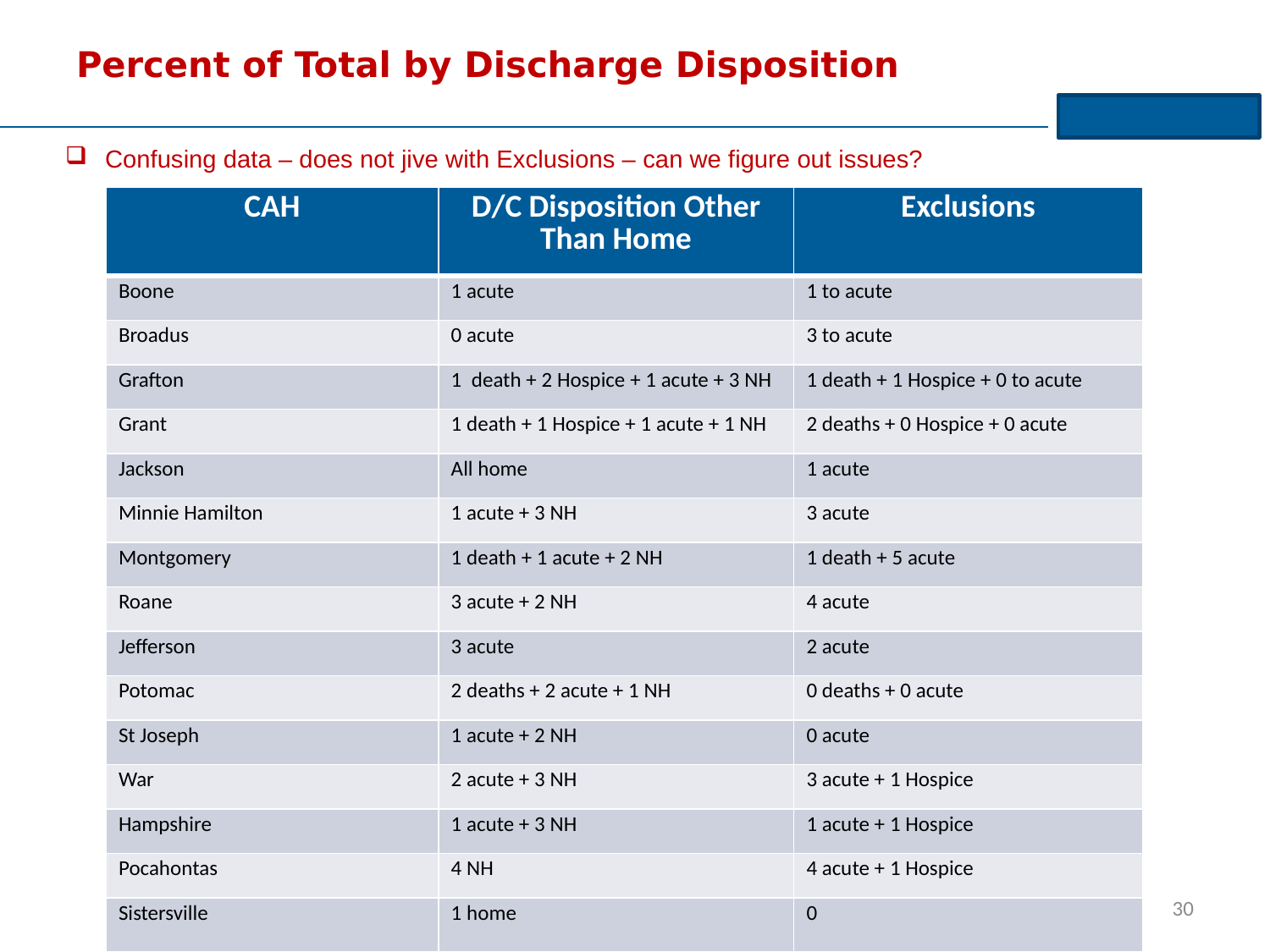

# Percent of Total by Discharge Disposition

Confusing data – does not jive with Exclusions – can we figure out issues?
| CAH | D/C Disposition Other Than Home | Exclusions |
| --- | --- | --- |
| Boone | 1 acute | 1 to acute |
| Broadus | 0 acute | 3 to acute |
| Grafton | 1 death + 2 Hospice + 1 acute + 3 NH | 1 death + 1 Hospice + 0 to acute |
| Grant | 1 death + 1 Hospice + 1 acute + 1 NH | 2 deaths + 0 Hospice + 0 acute |
| Jackson | All home | 1 acute |
| Minnie Hamilton | 1 acute + 3 NH | 3 acute |
| Montgomery | 1 death + 1 acute + 2 NH | 1 death + 5 acute |
| Roane | 3 acute + 2 NH | 4 acute |
| Jefferson | 3 acute | 2 acute |
| Potomac | 2 deaths + 2 acute + 1 NH | 0 deaths + 0 acute |
| St Joseph | 1 acute + 2 NH | 0 acute |
| War | 2 acute + 3 NH | 3 acute + 1 Hospice |
| Hampshire | 1 acute + 3 NH | 1 acute + 1 Hospice |
| Pocahontas | 4 NH | 4 acute + 1 Hospice |
| Sistersville | 1 home | 0 |
30